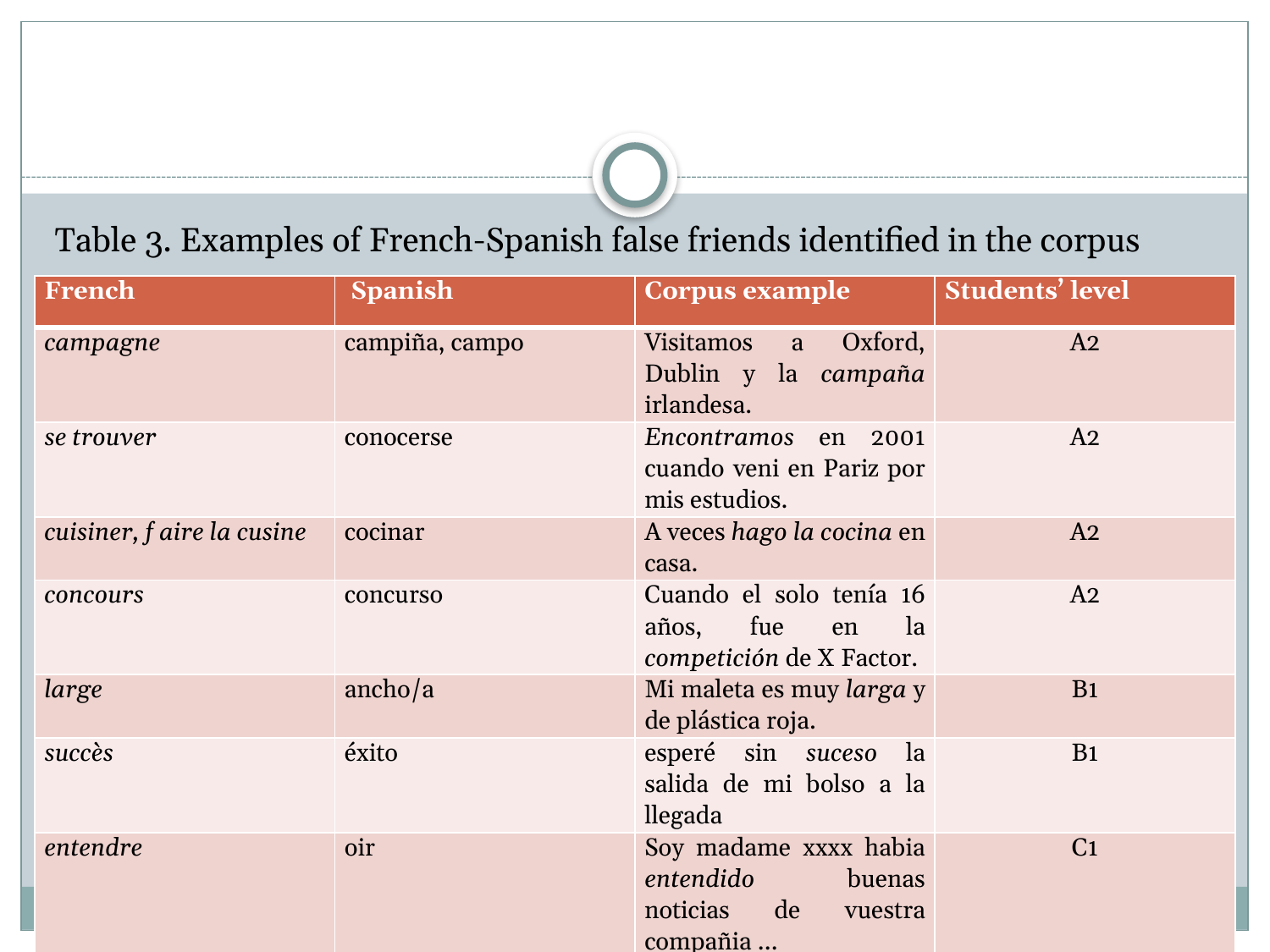

#
Table 3. Examples of French-Spanish false friends identified in the corpus

| French | Spanish | Corpus example | Students’ level |
| --- | --- | --- | --- |
| campagne | campiña, campo | Visitamos a Oxford, Dublin y la campaña irlandesa. | A2 |
| se trouver | conocerse | Encontramos en 2001 cuando veni en Pariz por mis estudios. | A2 |
| cuisiner, f aire la cusine | cocinar | A veces hago la cocina en casa. | A2 |
| concours | concurso | Cuando el solo tenía 16 años, fue en la competición de X Factor. | A2 |
| large | ancho/a | Mi maleta es muy larga y de plástica roja. | B1 |
| succès | éxito | esperé sin suceso la salida de mi bolso a la llegada | B1 |
| entendre | oir | Soy madame xxxx habia entendido buenas noticias de vuestra compañia ... | C1 |